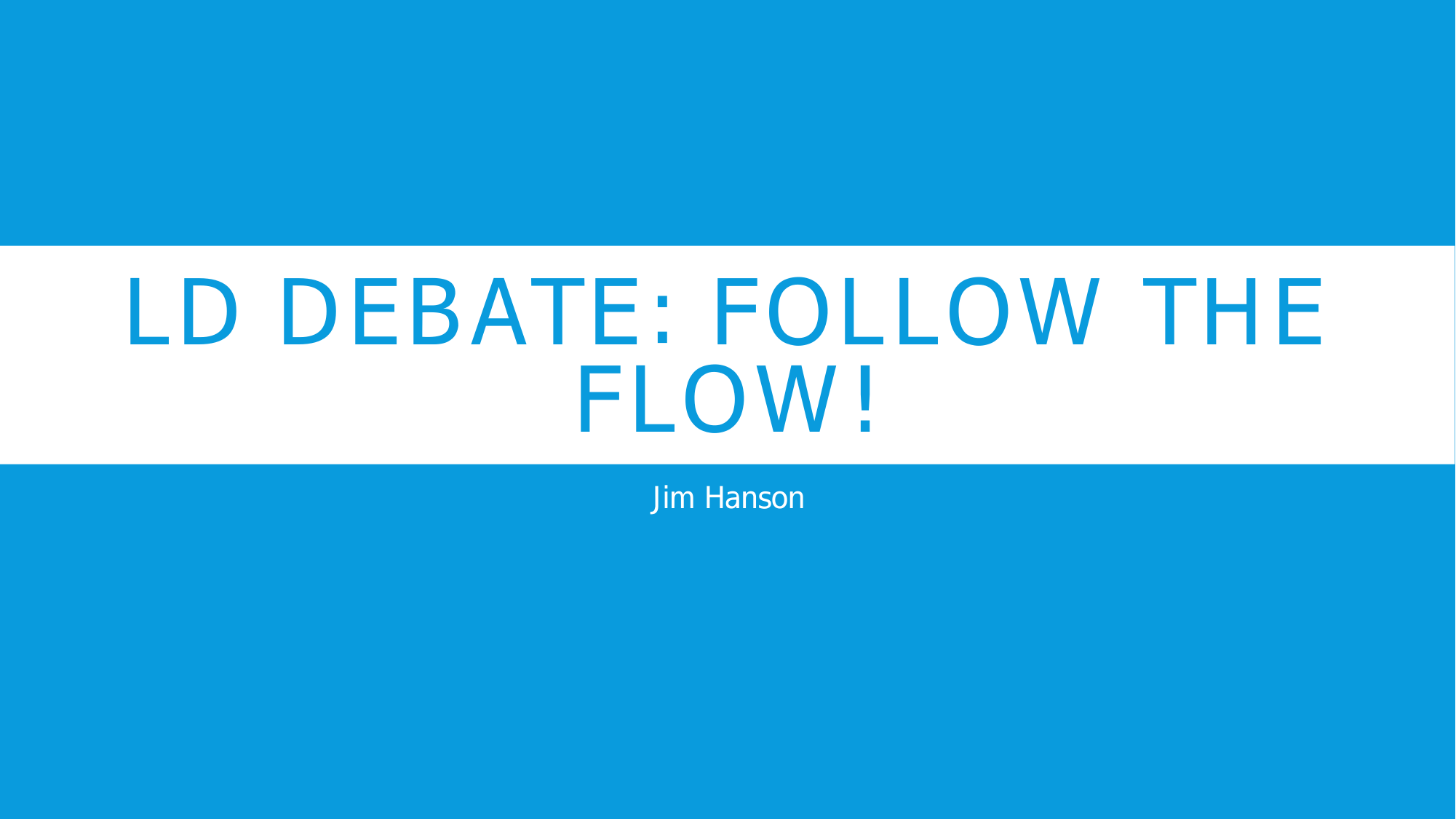

# Ld debate: follow the flow!
Jim Hanson